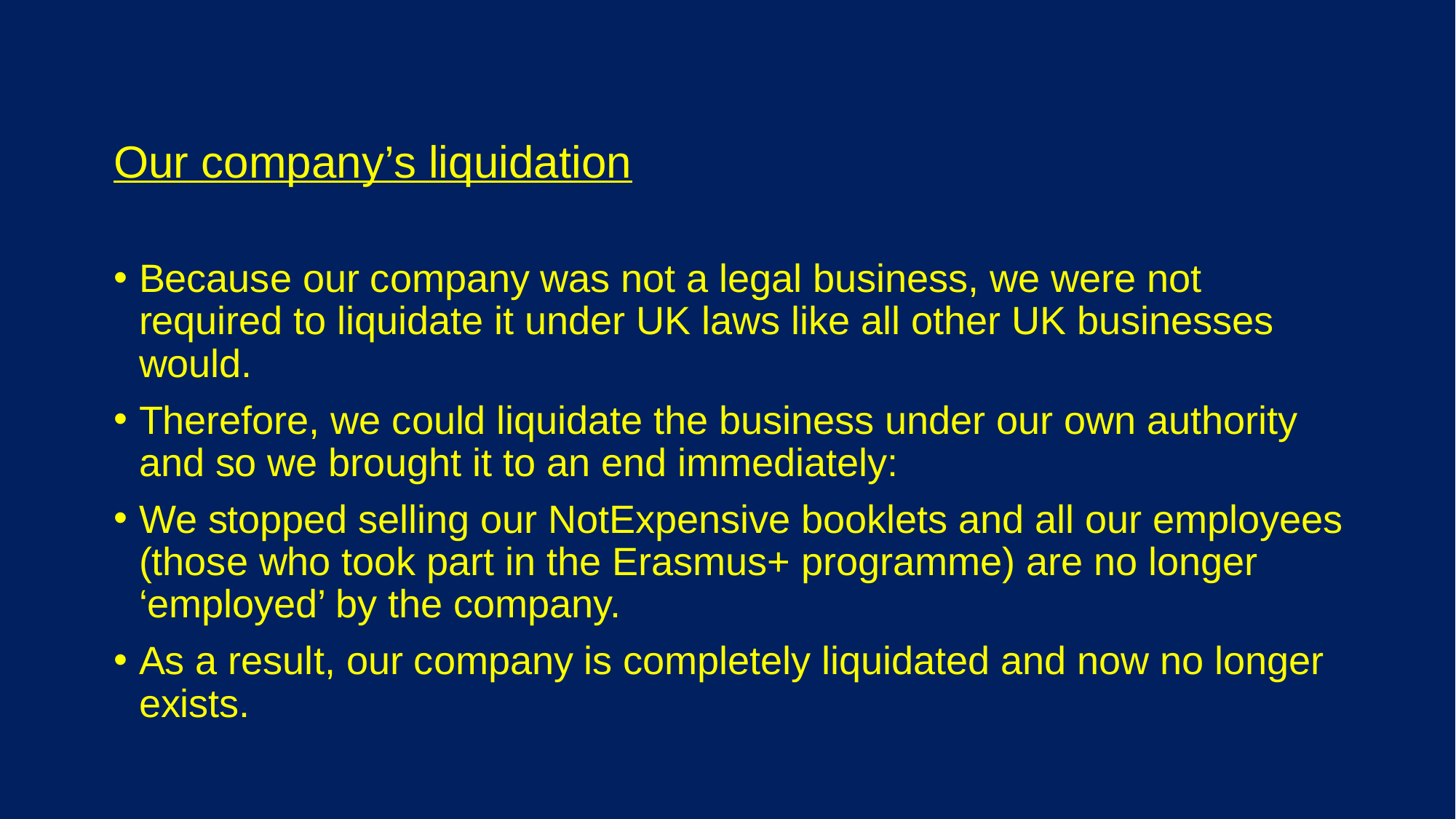

Our company’s liquidation

Because our company was not a legal business, we were not required to liquidate it under UK laws like all other UK businesses would.
Therefore, we could liquidate the business under our own authority and so we brought it to an end immediately:
We stopped selling our NotExpensive booklets and all our employees (those who took part in the Erasmus+ programme) are no longer ‘employed’ by the company.
As a result, our company is completely liquidated and now no longer exists.